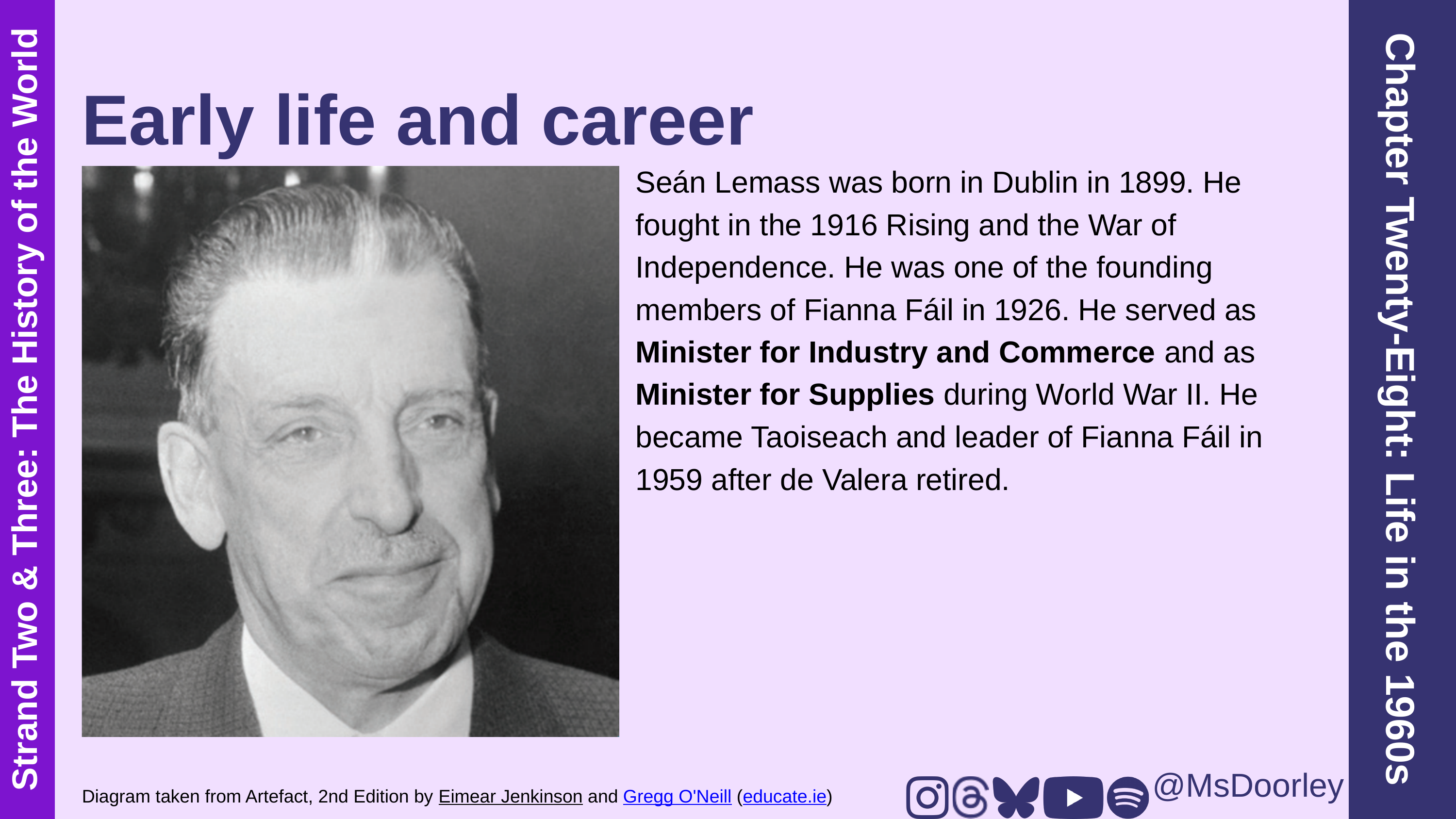

Early life and career
Seán Lemass was born in Dublin in 1899. He fought in the 1916 Rising and the War of Independence. He was one of the founding members of Fianna Fáil in 1926. He served as Minister for Industry and Commerce and as Minister for Supplies during World War II. He became Taoiseach and leader of Fianna Fáil in 1959 after de Valera retired.

Chapter Twenty-Eight: Life in the 1960s
Strand Two & Three: The History of the World

@MsDoorley
Diagram taken from Artefact, 2nd Edition by Eimear Jenkinson and Gregg O'Neill (educate.ie)